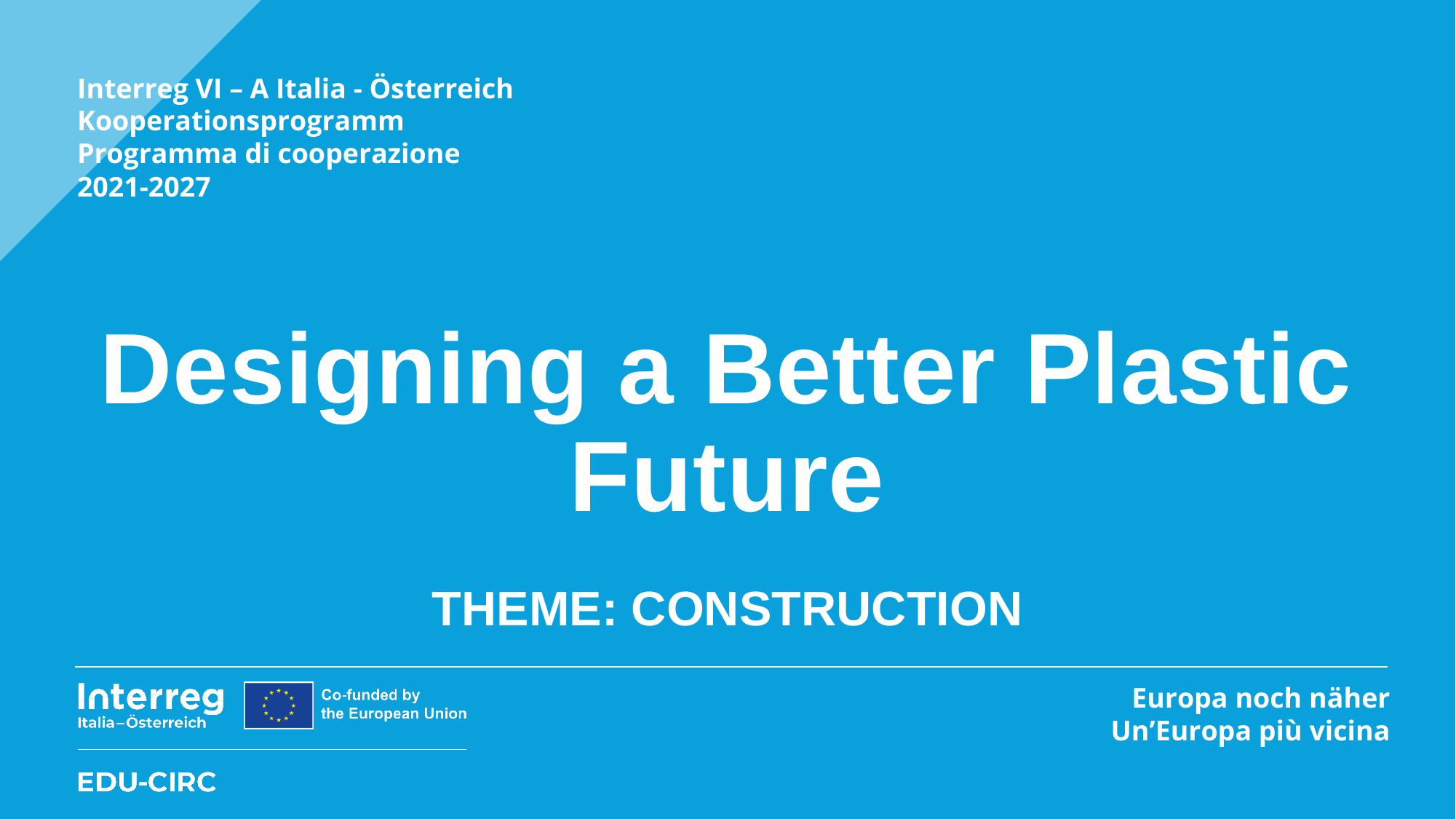

# Designing a Better Plastic Future
THEME: CONSTRUCTION